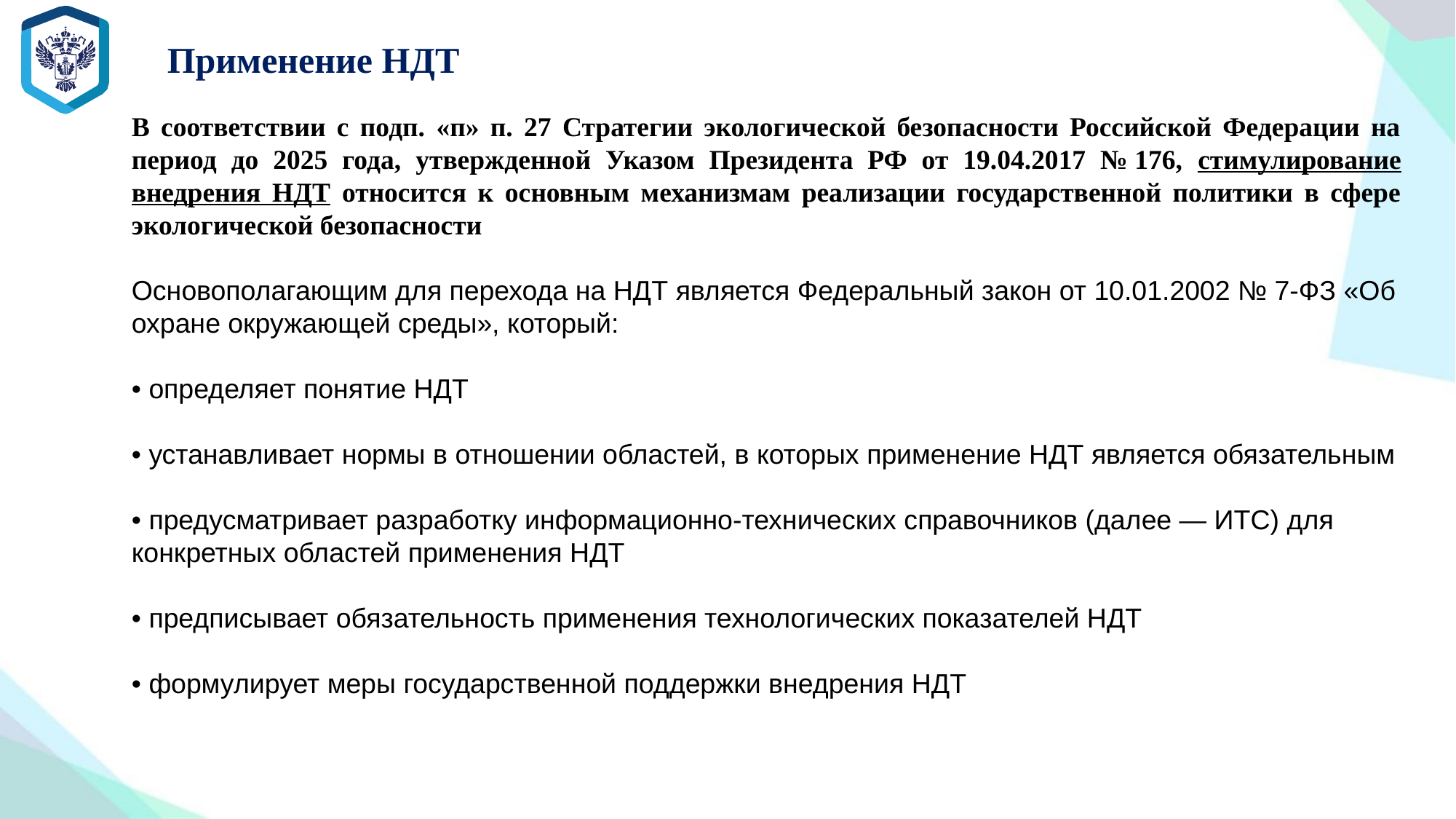

# Применение НДТ
В соответствии с подп. «п» п. 27 Стратегии экологической безопасности Российской Федерации на период до 2025 года, утвержденной Указом Президента РФ от 19.04.2017 № 176, стимулирование внедрения НДТ относится к основным механизмам реализации государственной политики в сфере экологической безопасности

Основополагающим для перехода на НДТ является Федеральный закон от 10.01.2002 № 7-ФЗ «Об охране окружающей среды», который:

• определяет понятие НДТ

• устанавливает нормы в отношении областей, в которых применение НДТ является обязательным

• предусматривает разработку информационно-технических справочников (далее — ИТС) для конкретных областей применения НДТ

• предписывает обязательность применения технологических показателей НДТ

• формулирует меры государственной поддержки внедрения НДТ